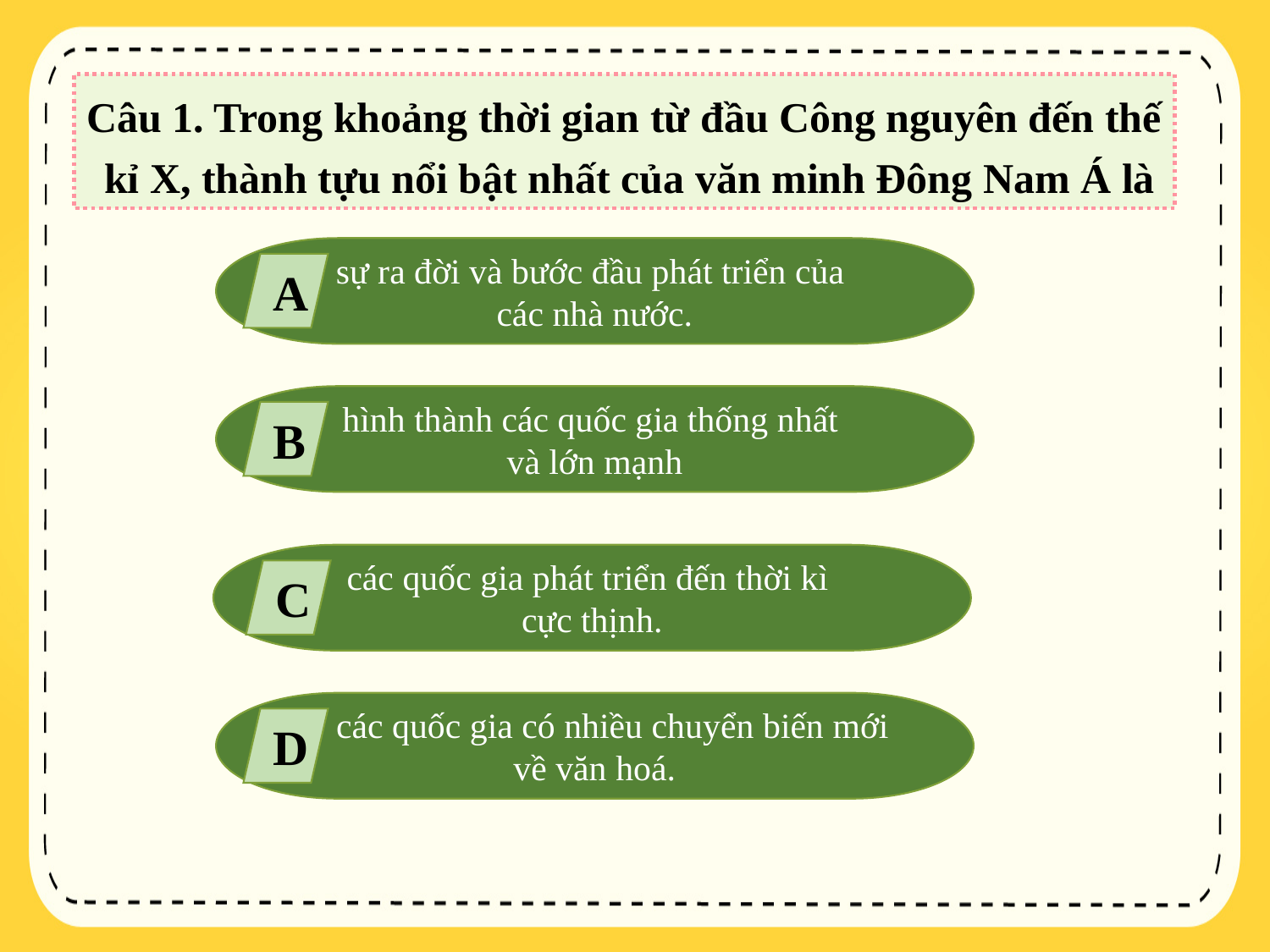

Câu 1. Trong khoảng thời gian từ đầu Công nguyên đến thế kỉ X, thành tựu nổi bật nhất của văn minh Đông Nam Á là

sự ra đời và bước đầu phát triển của
các nhà nước.

A
hình thành các quốc gia thống nhất
và lớn mạnh
B

các quốc gia phát triển đến thời kì
cực thịnh.

C

     các quốc gia có nhiều chuyển biến mới
về văn hoá.

D